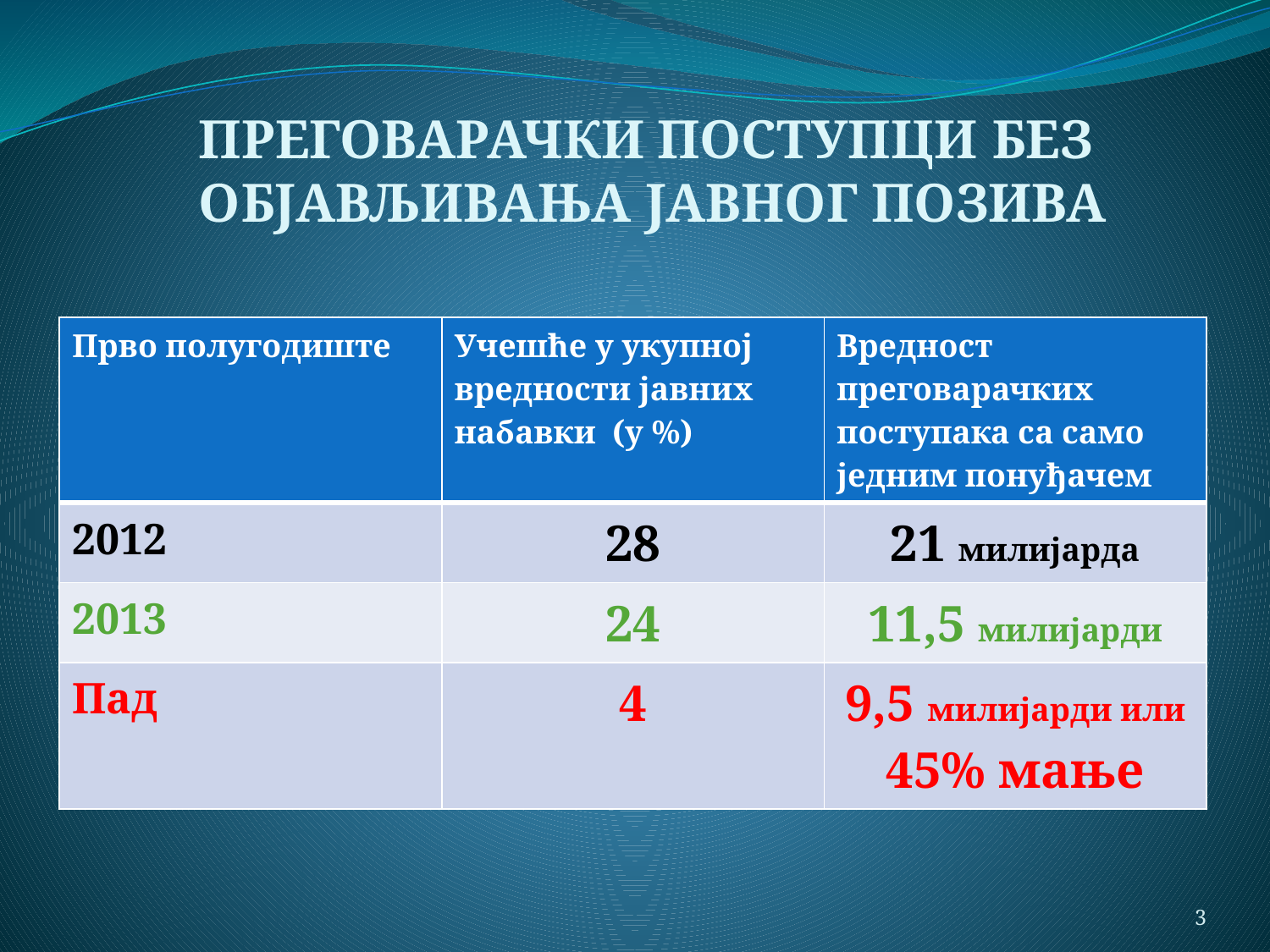

# ПРЕГОВАРАЧКИ ПОСТУПЦИ БЕЗ ОБЈАВЉИВАЊА ЈАВНОГ ПОЗИВА
| Прво полугодиште | Учешће у укупној вредности јавних набавки (у %) | Вредност преговарачких поступака са само једним понуђачем |
| --- | --- | --- |
| 2012 | 28 | 21 милијарда |
| 2013 | 24 | 11,5 милијарди |
| Пад | 4 | 9,5 милијарди или 45% мање |
3